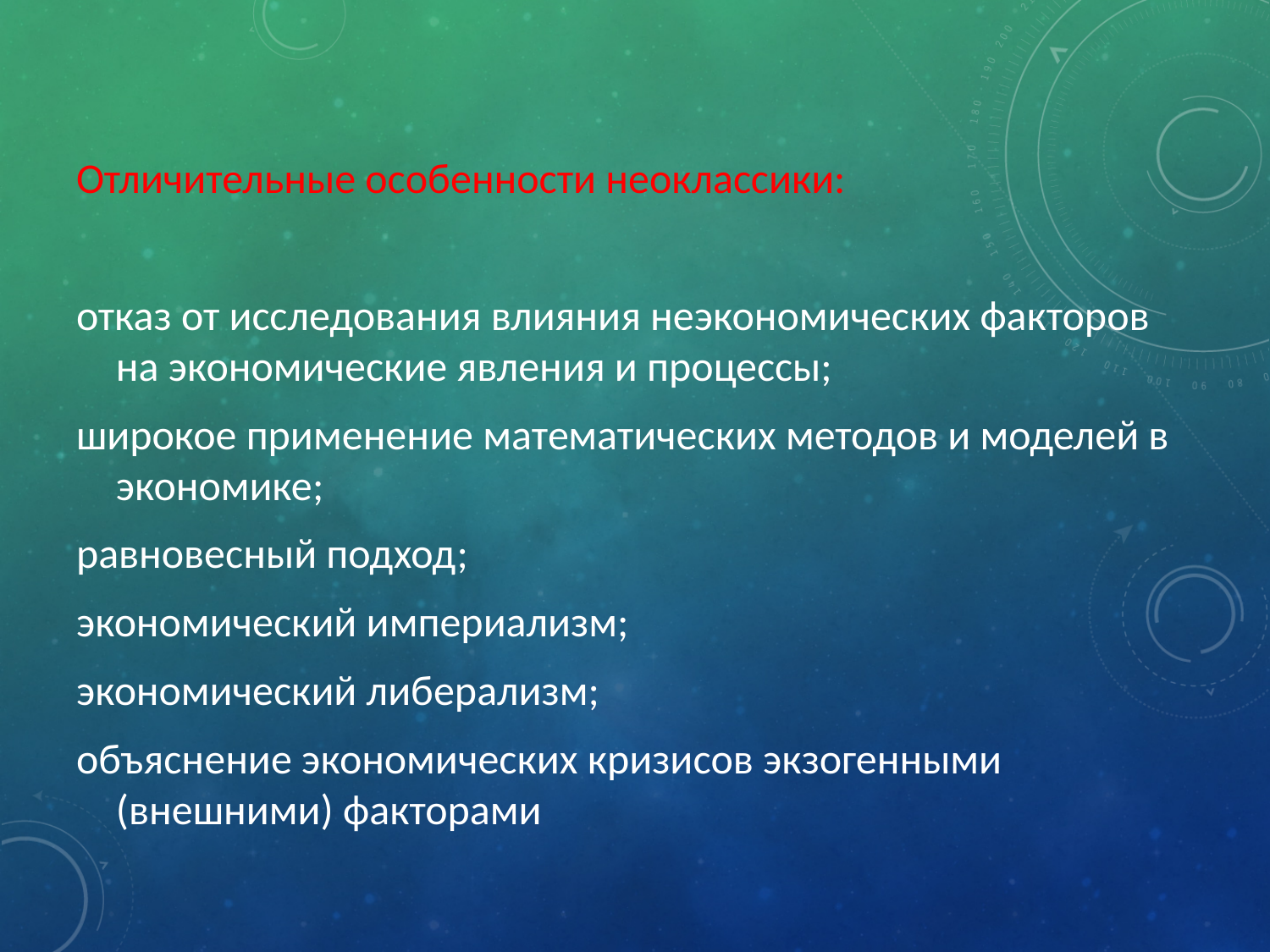

Отличительные особенности неоклассики:

отказ от исследования влияния неэкономических факторов на экономические явления и процессы;
широкое применение математических методов и моделей в экономике;
равновесный подход;
экономический империализм;
экономический либерализм;
объяснение экономических кризисов экзогенными (внешними) факторами